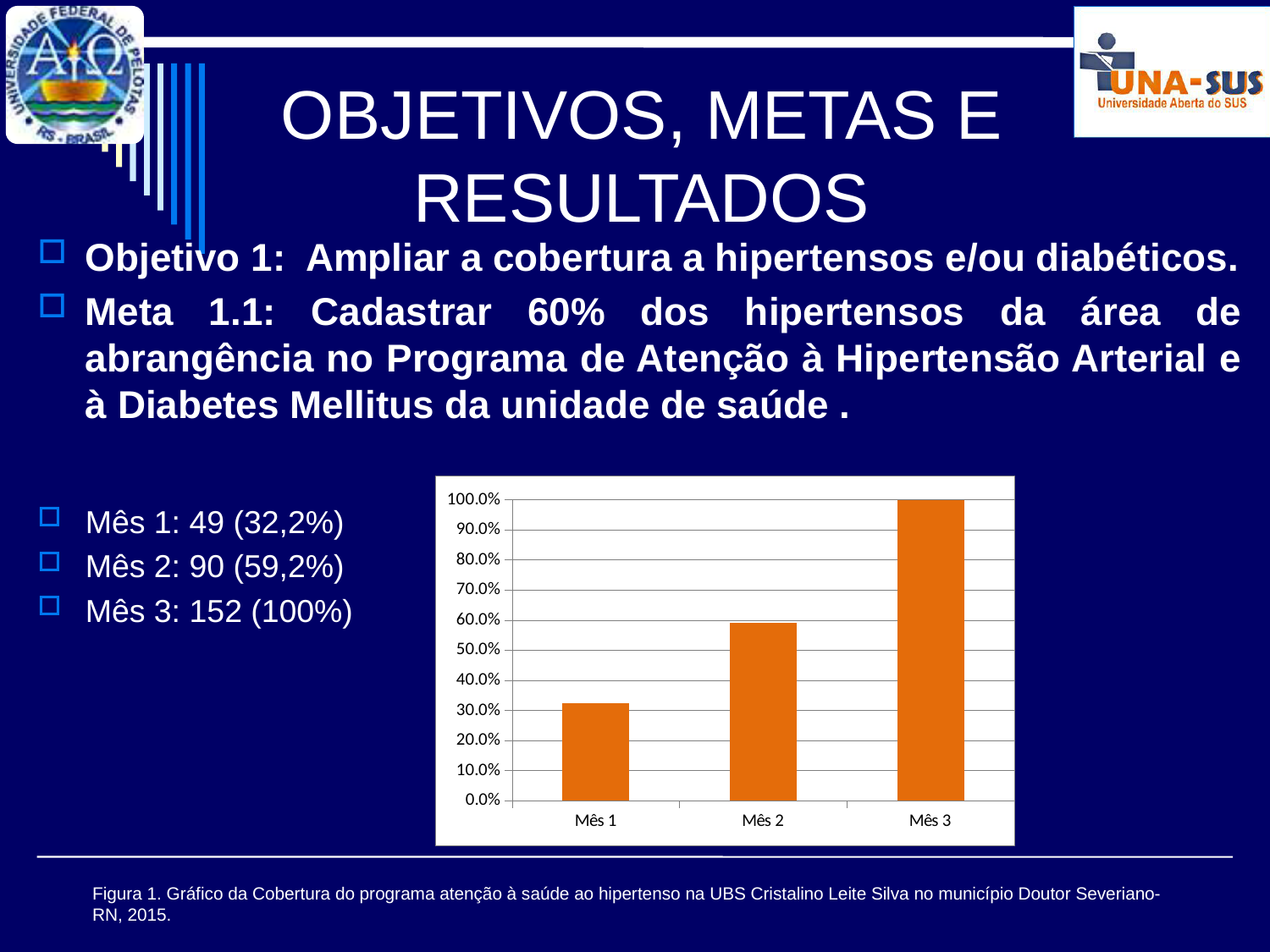

# OBJETIVOS, METAS E RESULTADOS
Objetivo 1:  Ampliar a cobertura a hipertensos e/ou diabéticos.
Meta 1.1: Cadastrar 60% dos hipertensos da área de abrangência no Programa de Atenção à Hipertensão Arterial e à Diabetes Mellitus da unidade de saúde .

Mês 1: 49 (32,2%)
Mês 2: 90 (59,2%)
Mês 3: 152 (100%)

### Chart

| Category | Cobertura do programa de atenção ao  hipertenso na unidade de saúde |
|---|---|
| Mês 1 | 0.3223684210526316 |
| Mês 2 | 0.5921052631578947 |
| Mês 3 | 1.0 |
Figura 1. Gráfico da Cobertura do programa atenção à saúde ao hipertenso na UBS Cristalino Leite Silva no município Doutor Severiano-RN, 2015.